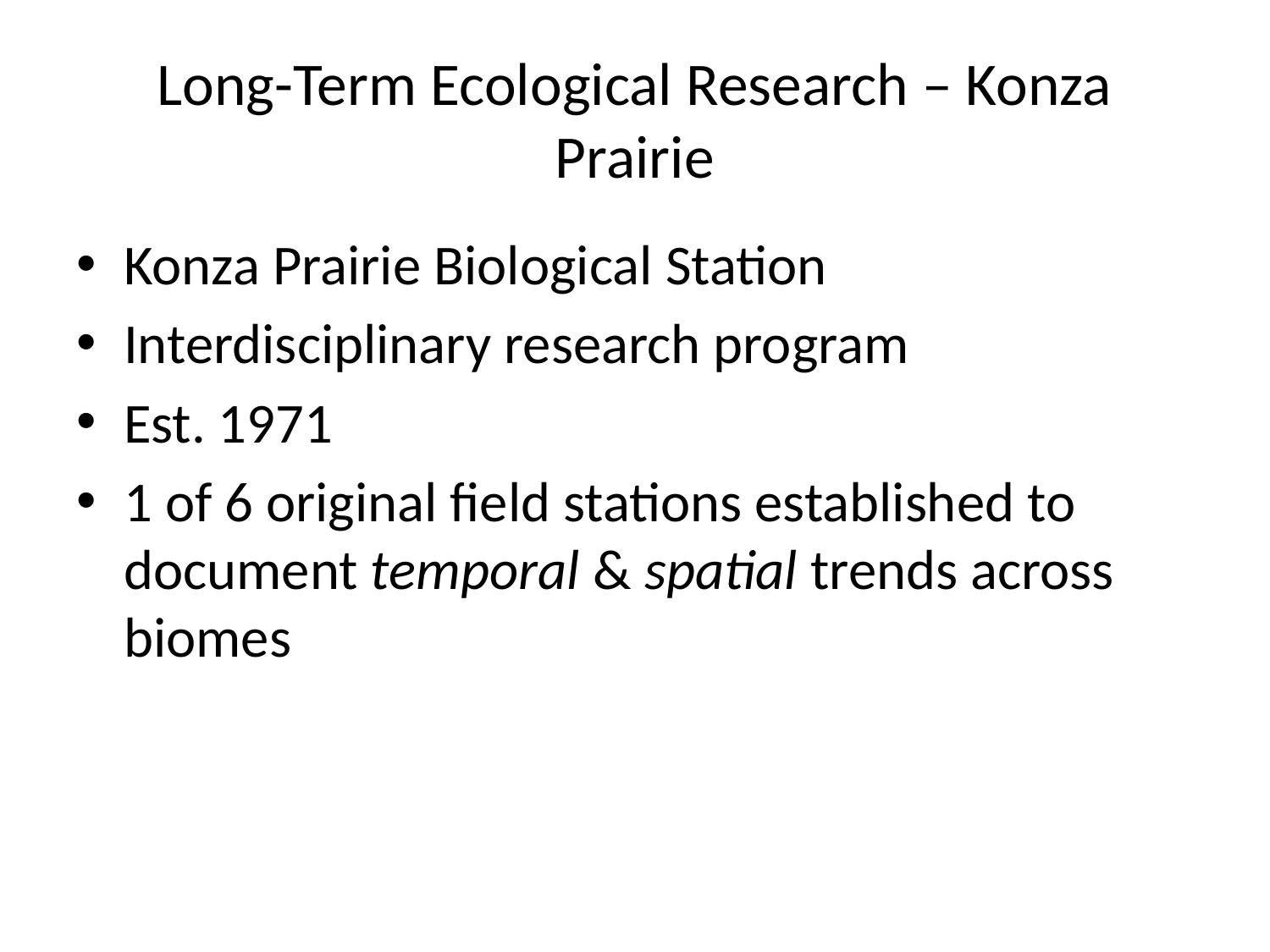

# Long-Term Ecological Research – Konza Prairie
Konza Prairie Biological Station
Interdisciplinary research program
Est. 1971
1 of 6 original field stations established to document temporal & spatial trends across biomes